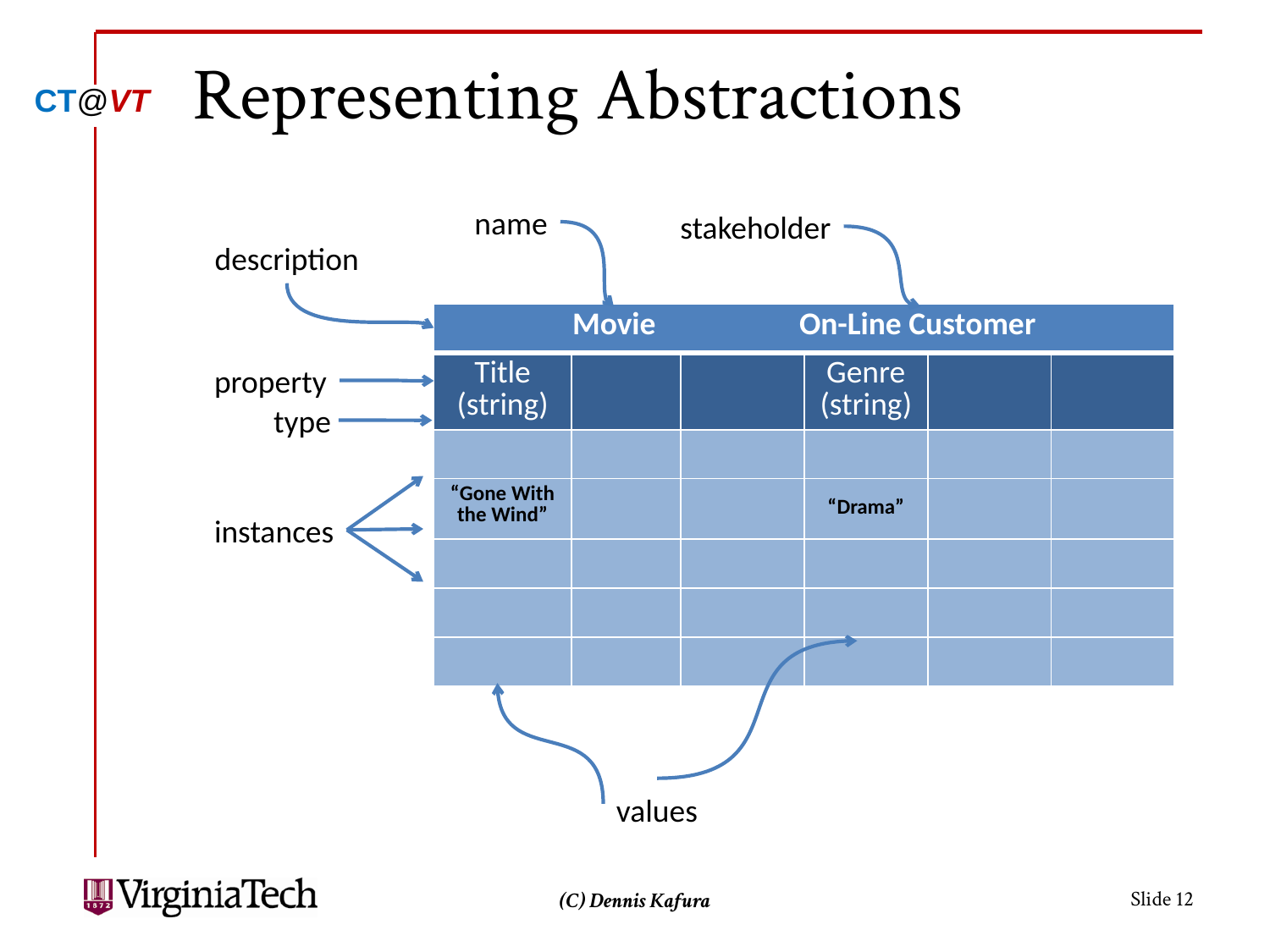

# Representing Abstractions
name
stakeholder
description
| Movie On-Line Customer |  |  |  |  |  |
| --- | --- | --- | --- | --- | --- |
| Title (string) |  |  | Genre (string) |  |  |
|  |  |  |  |  |  |
| “Gone With the Wind” |  |  | “Drama” |  |  |
|  |  |  |  |  |  |
|  |  |  |  |  |  |
|  |  |  |  |  |  |
property
type
instances
values
 Slide 12
(C) Dennis Kafura